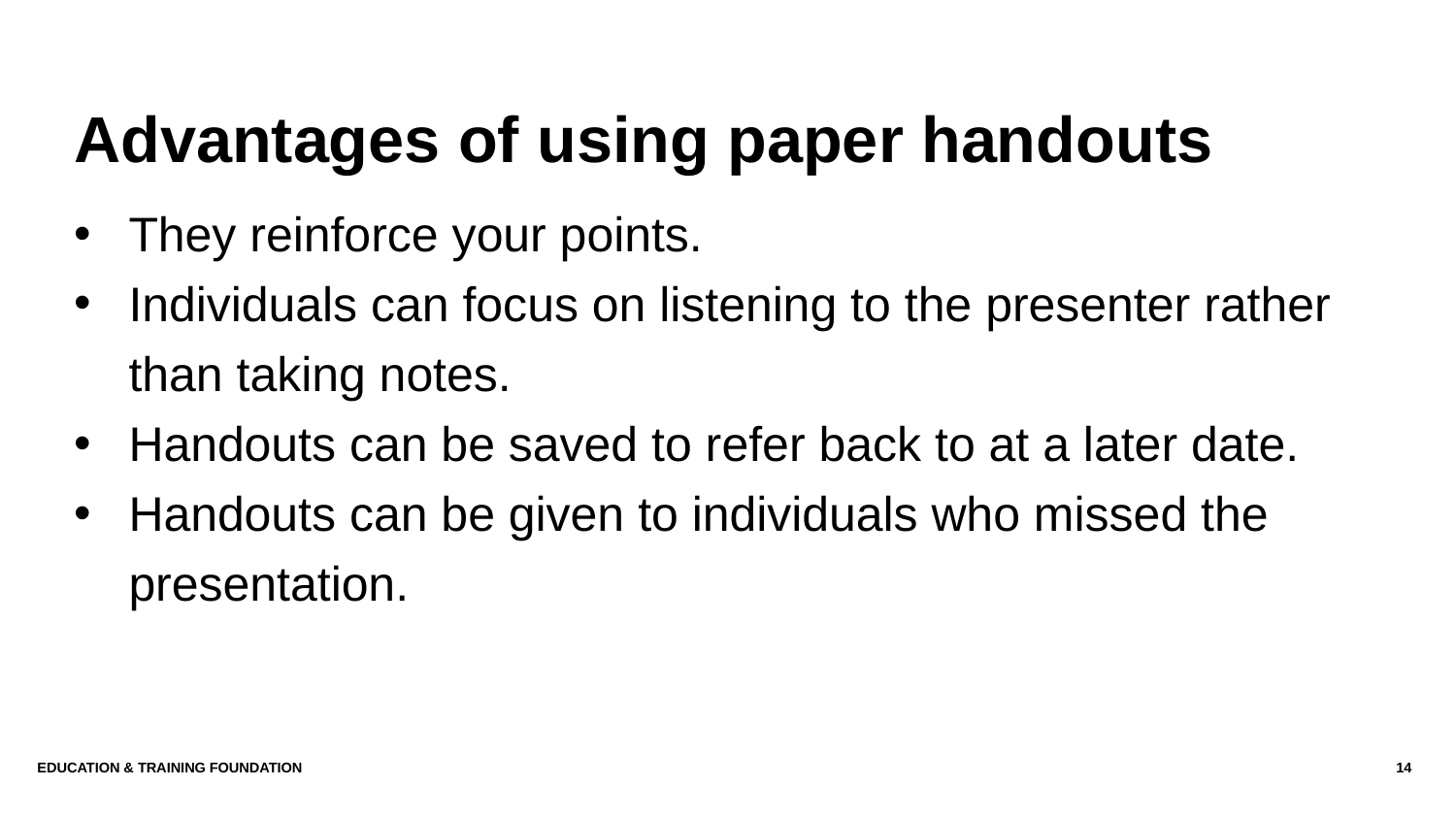

# Advantages of using paper handouts
They reinforce your points.
Individuals can focus on listening to the presenter rather than taking notes.
Handouts can be saved to refer back to at a later date.
Handouts can be given to individuals who missed the presentation.

Education & Training Foundation

14